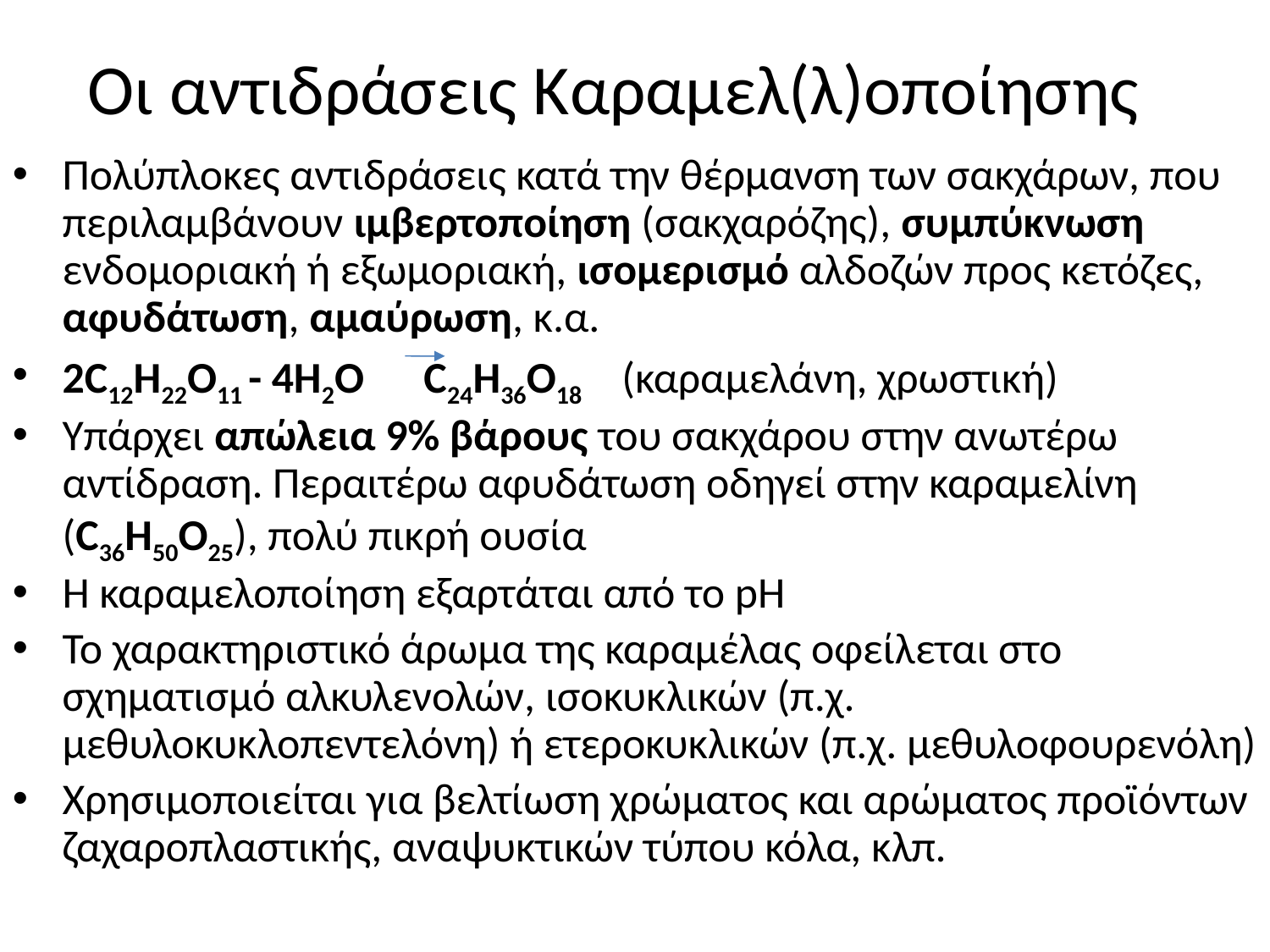

Οι αντιδράσεις Καραμελ(λ)οποίησης
Πολύπλοκες αντιδράσεις κατά την θέρμανση των σακχάρων, που περιλαμβάνουν ιμβερτοποίηση (σακχαρόζης), συμπύκνωση ενδομοριακή ή εξωμοριακή, ισομερισμό αλδοζών προς κετόζες, αφυδάτωση, αμαύρωση, κ.α.
2C12H22O11 - 4H2O      C24H36O18    (καραμελάνη, χρωστική)
Υπάρχει απώλεια 9% βάρους του σακχάρου στην ανωτέρω αντίδραση. Περαιτέρω αφυδάτωση οδηγεί στην καραμελίνη (C36H50O25), πολύ πικρή ουσία
Η καραμελοποίηση εξαρτάται από το pH
To χαρακτηριστικό άρωμα της καραμέλας οφείλεται στο σχηματισμό αλκυλενολών, ισοκυκλικών (π.χ. μεθυλοκυκλοπεντελόνη) ή ετεροκυκλικών (π.χ. μεθυλοφουρενόλη)
Χρησιμοποιείται για βελτίωση χρώματος και αρώματος προϊόντων ζαχαροπλαστικής, αναψυκτικών τύπου κόλα, κλπ.